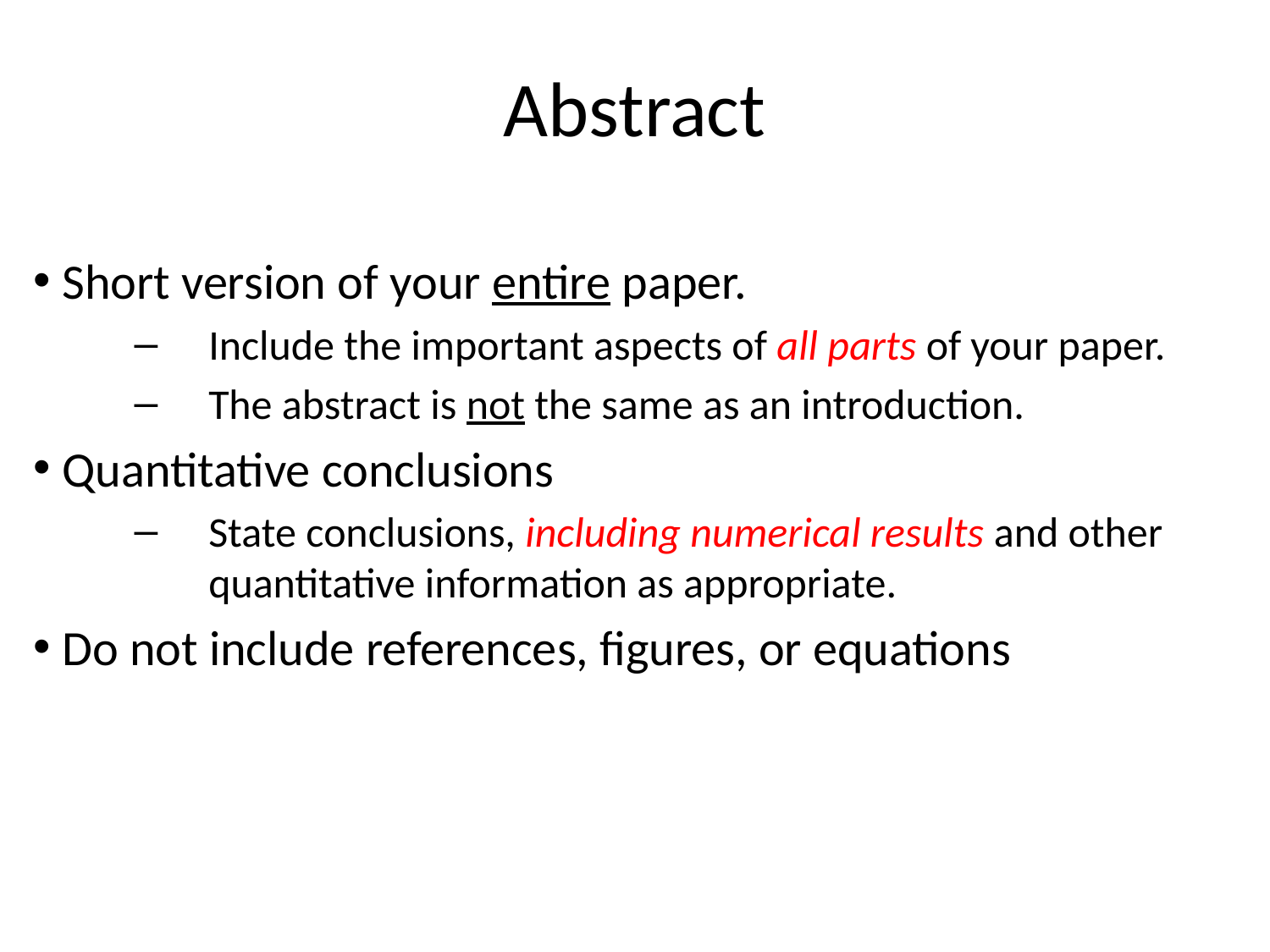

# Abstract
 Short version of your entire paper.
Include the important aspects of all parts of your paper.
The abstract is not the same as an introduction.
 Quantitative conclusions
State conclusions, including numerical results and other quantitative information as appropriate.
 Do not include references, figures, or equations